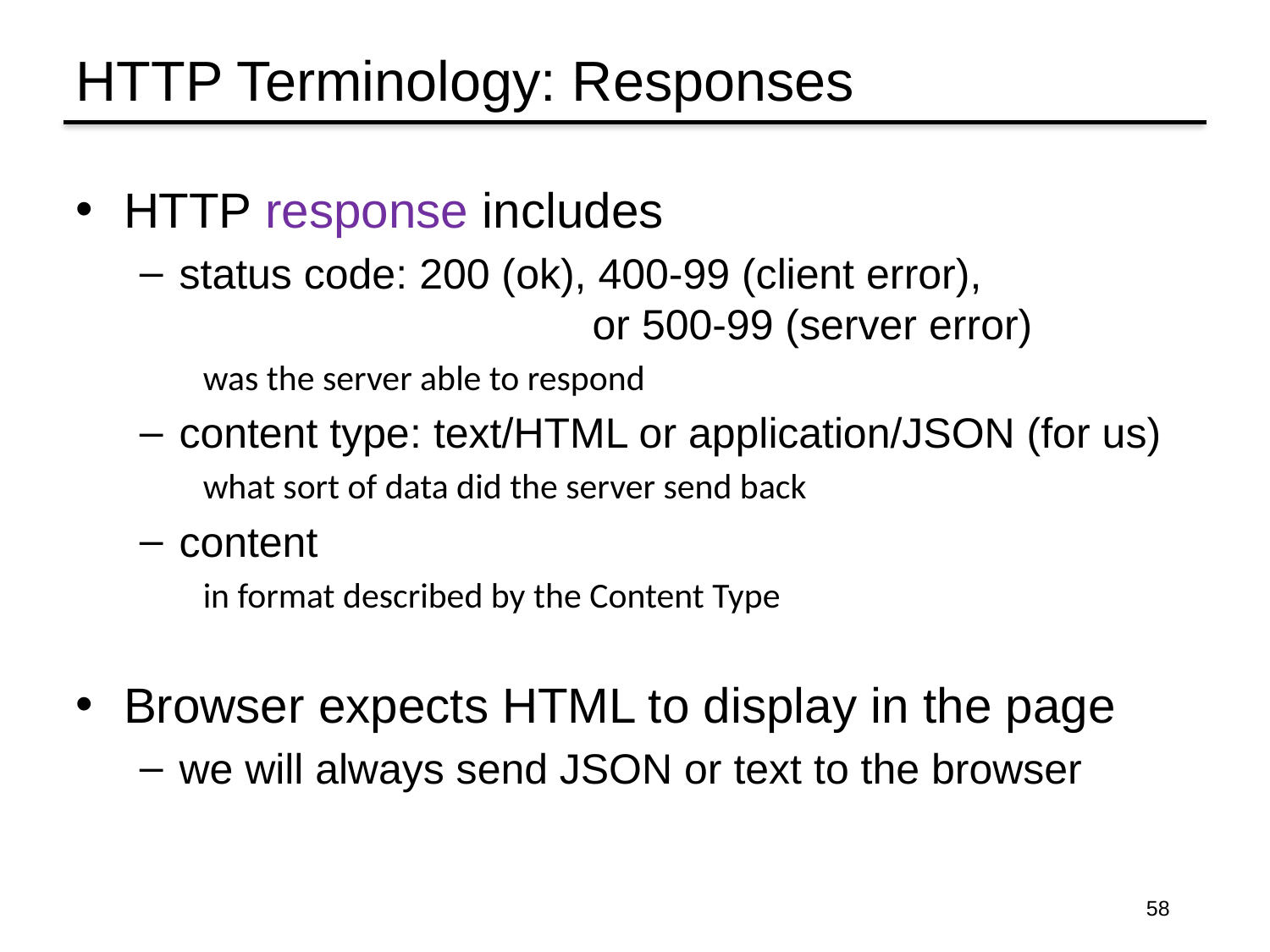

# HTTP Terminology: Responses
HTTP response includes
status code: 200 (ok), 400-99 (client error),
                                   or 500-99 (server error)
was the server able to respond
content type: text/HTML or application/JSON (for us)
what sort of data did the server send back
content
in format described by the Content Type

Browser expects HTML to display in the page
we will always send JSON or text to the browser
58